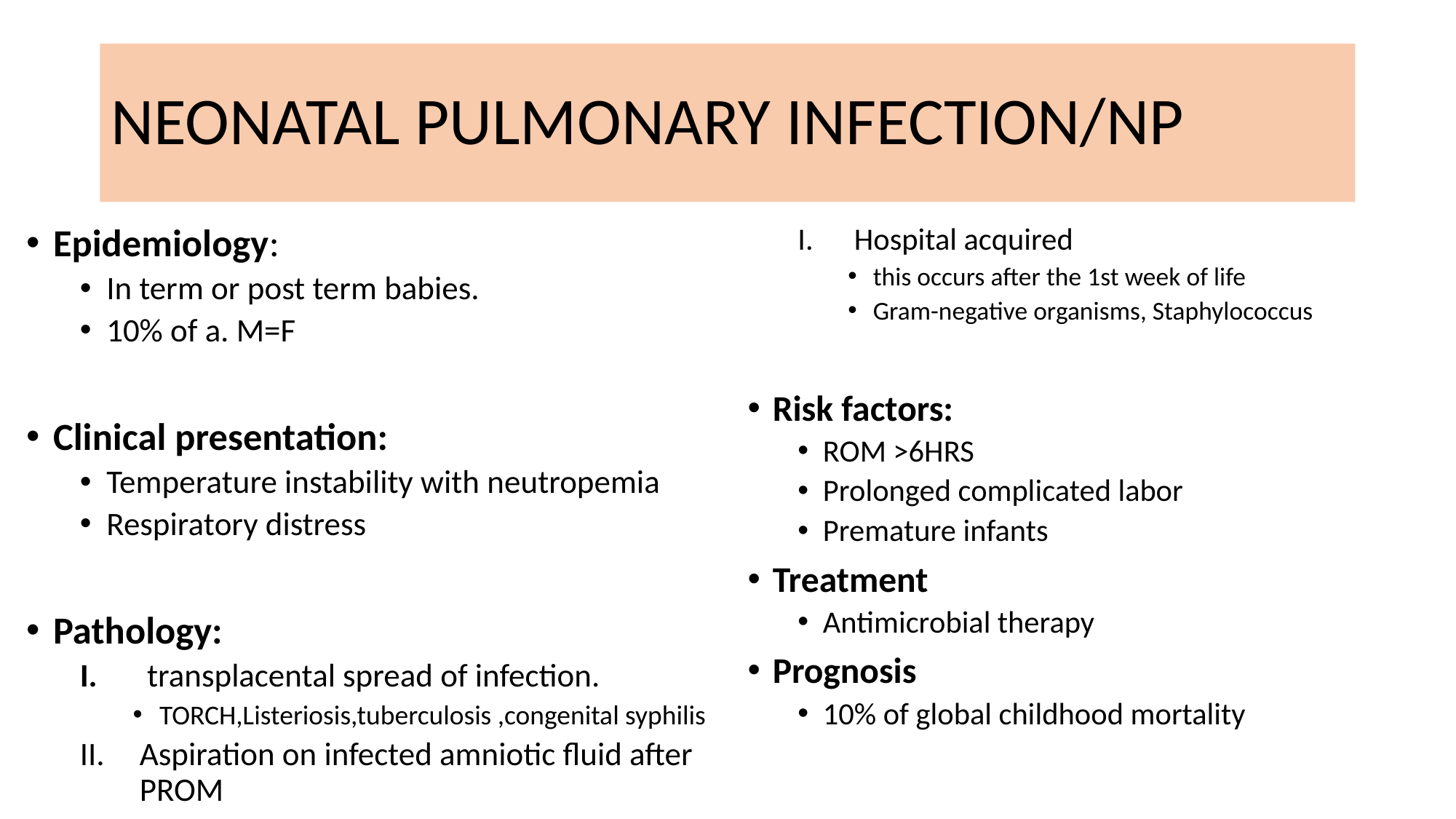

# NEONATAL PULMONARY INFECTION/NP
Epidemiology:
In term or post term babies.
10% of a. M=F

Clinical presentation:
Temperature instability with neutropemia
Respiratory distress

Pathology:
 transplacental spread of infection.
TORCH,Listeriosis,tuberculosis ,congenital syphilis
Aspiration on infected amniotic fluid after PROM
Hospital acquired
this occurs after the 1st week of life
Gram-negative organisms, Staphylococcus

Risk factors:
ROM >6HRS
Prolonged complicated labor
Premature infants
Treatment
Antimicrobial therapy
Prognosis
10% of global childhood mortality